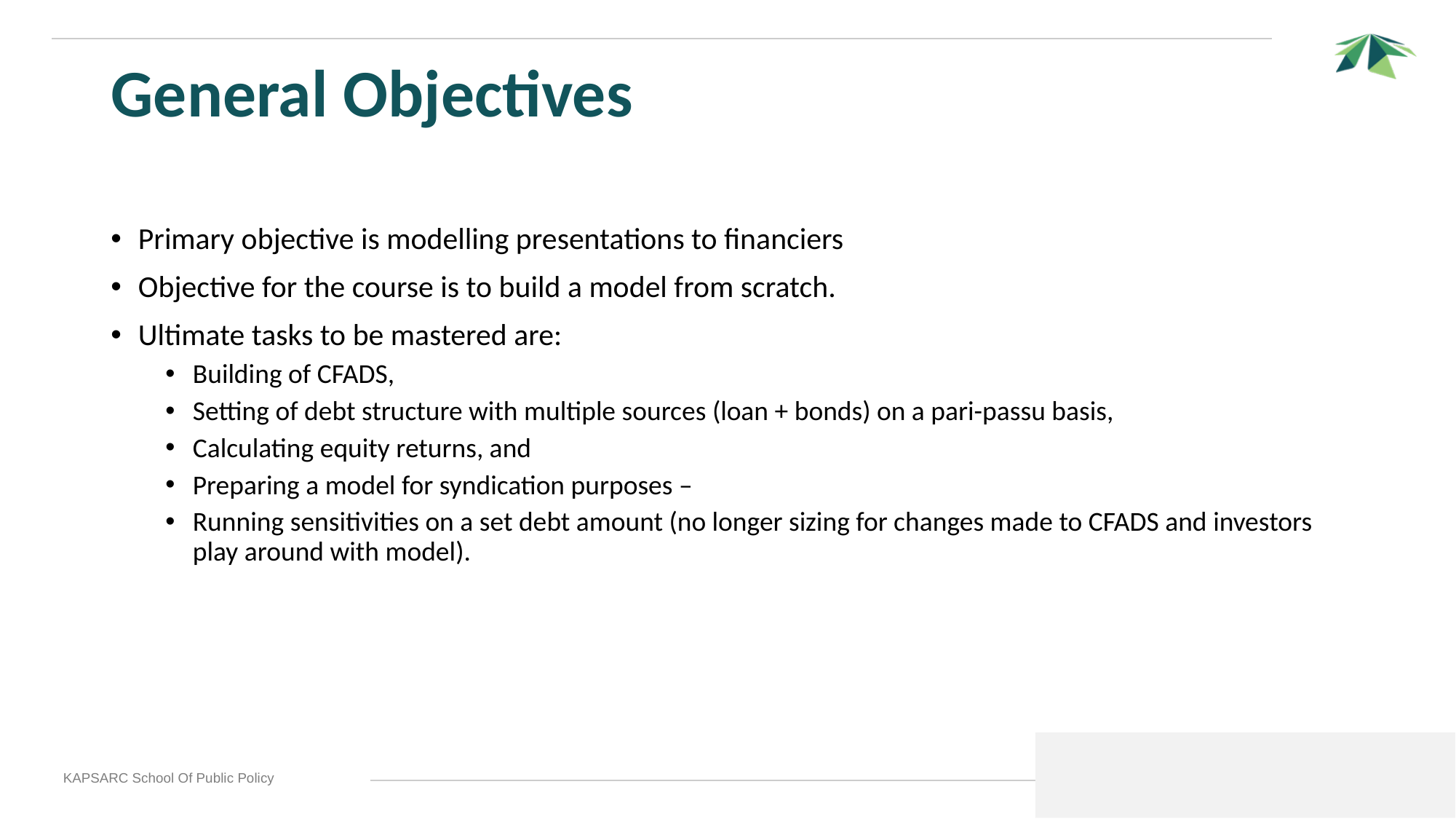

# General Objectives
Primary objective is modelling presentations to financiers
Objective for the course is to build a model from scratch.
Ultimate tasks to be mastered are:
Building of CFADS,
Setting of debt structure with multiple sources (loan + bonds) on a pari-passu basis,
Calculating equity returns, and
Preparing a model for syndication purposes –
Running sensitivities on a set debt amount (no longer sizing for changes made to CFADS and investors play around with model).